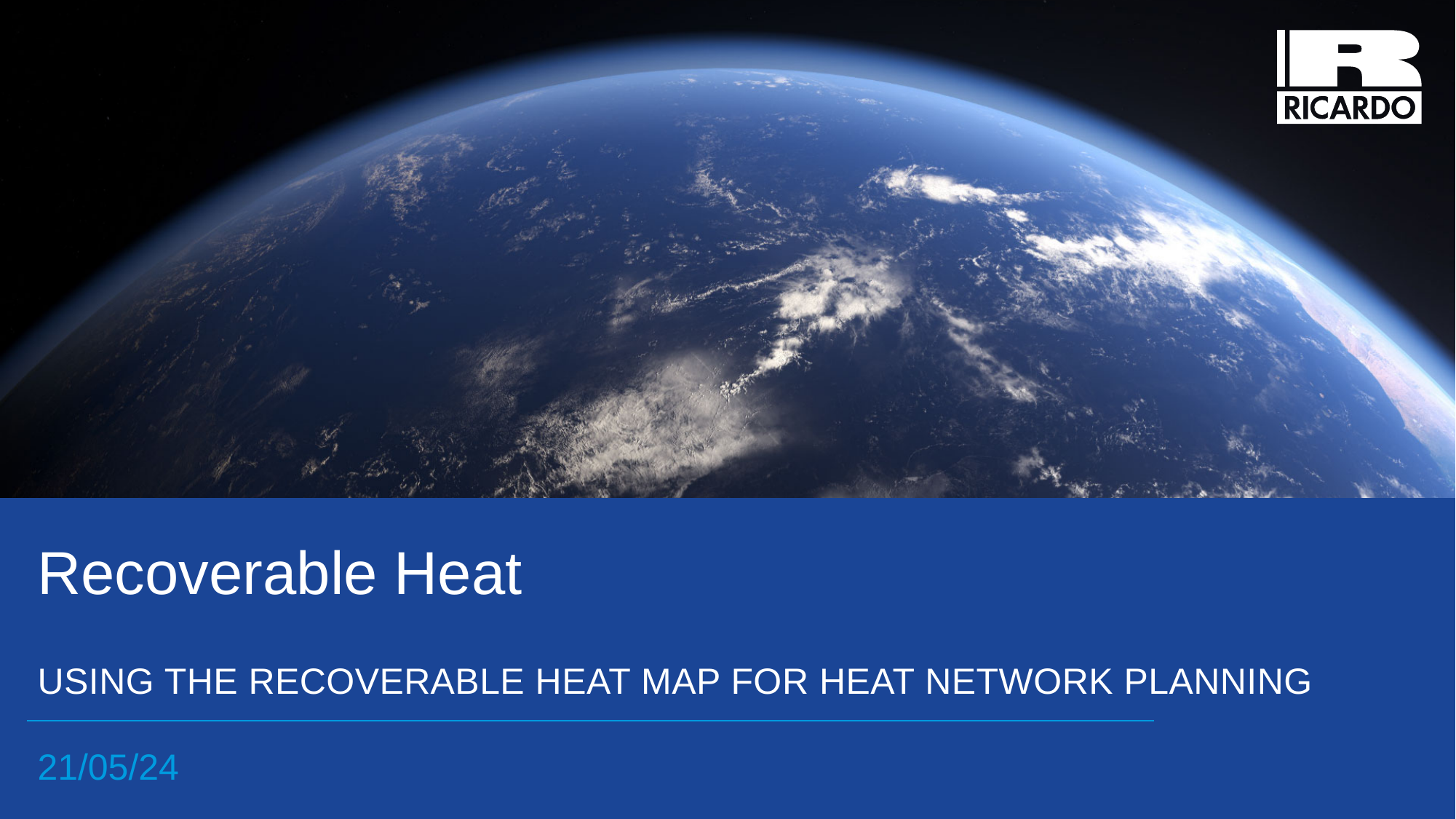

# Recoverable Heat

Using the recoverable heat map for heat network planning

21/05/24